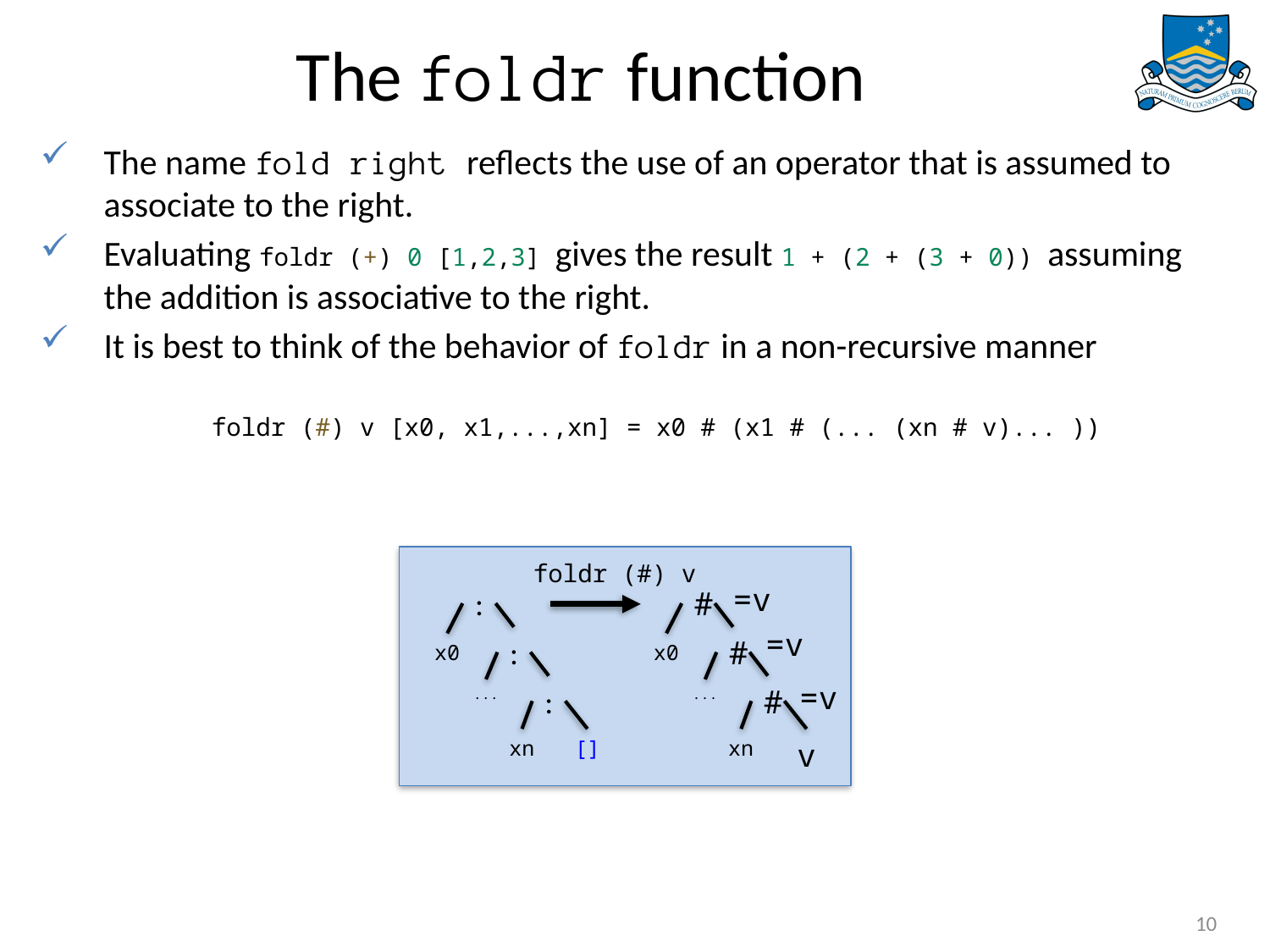

# The foldr function
The name fold right reflects the use of an operator that is assumed to associate to the right.
Evaluating foldr (+) 0 [1,2,3] gives the result 1 + (2 + (3 + 0)) assuming the addition is associative to the right.
It is best to think of the behavior of foldr in a non-recursive manner

foldr (#) v [x0, x1,...,xn] = x0 # (x1 # (... (xn # v)... ))

foldr (#) v
=v
:
#
=v
:
#
x0
x0
=v
:
#
...
...
xn
[]
xn
v
10